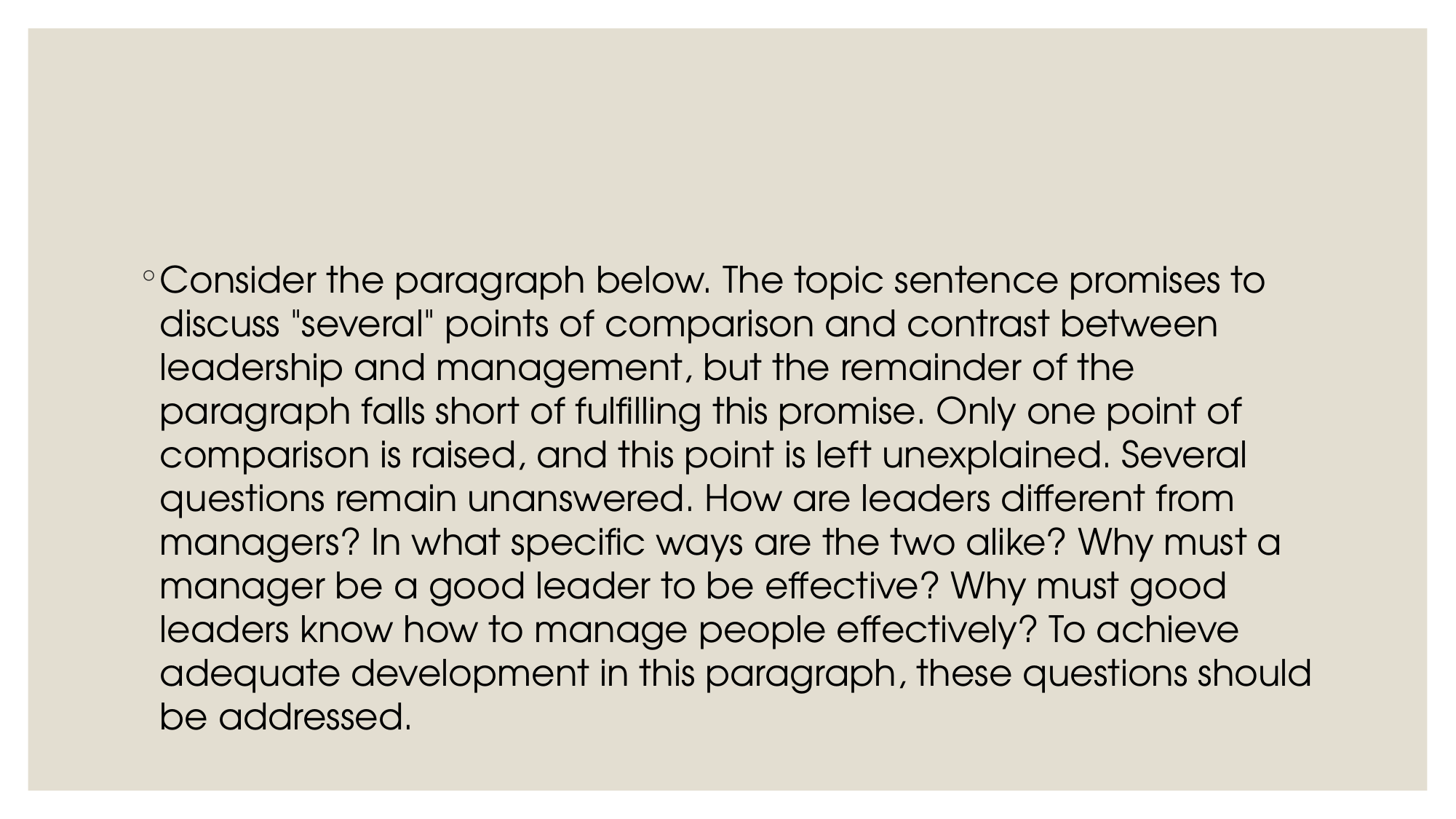

Consider the paragraph below. The topic sentence promises to discuss "several" points of comparison and contrast between leadership and management, but the remainder of the paragraph falls short of fulfilling this promise. Only one point of comparison is raised, and this point is left unexplained. Several questions remain unanswered. How are leaders different from managers? In what specific ways are the two alike? Why must a manager be a good leader to be effective? Why must good leaders know how to manage people effectively? To achieve adequate development in this paragraph, these questions should be addressed.